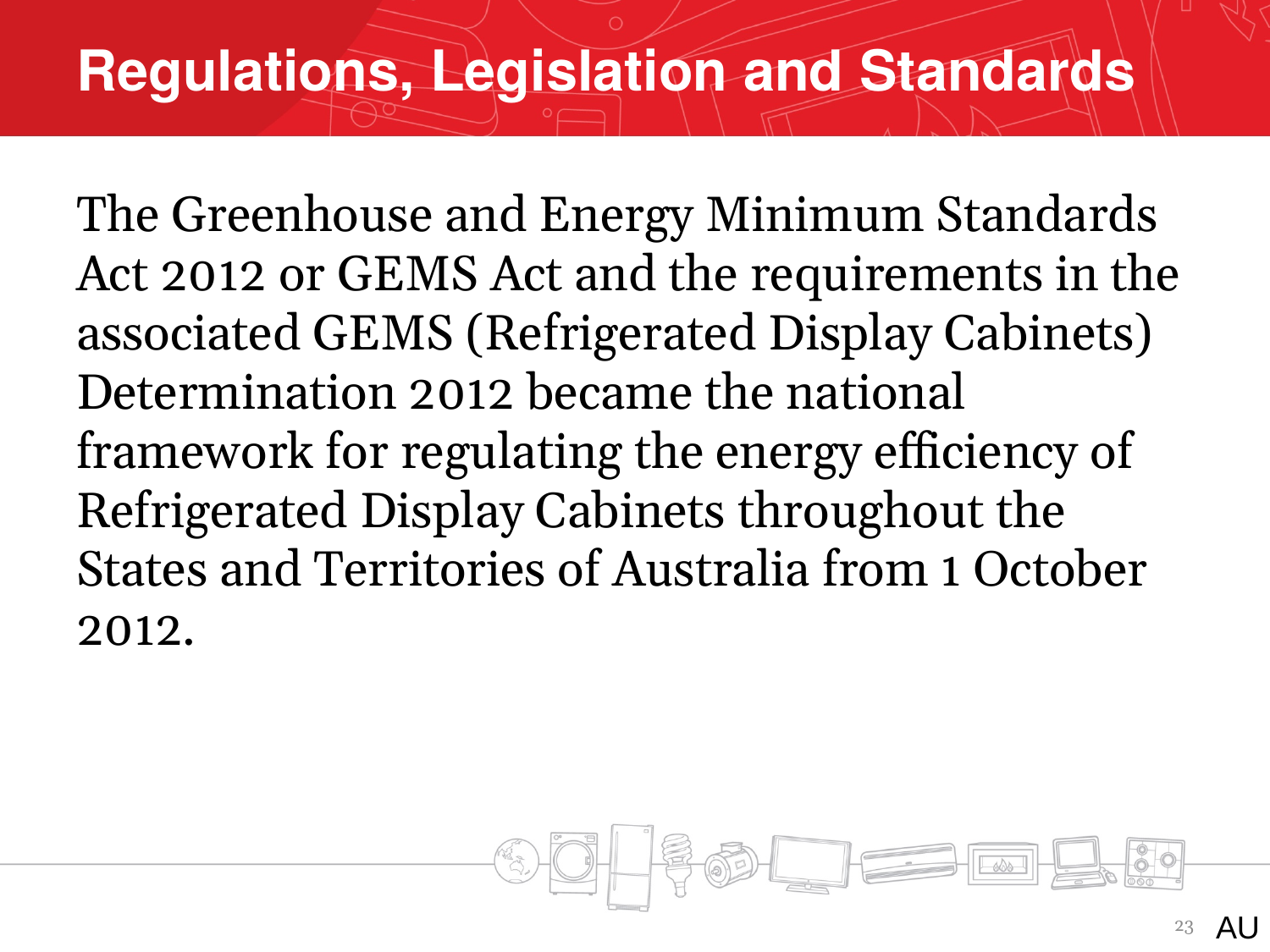

# Regulations, Legislation and Standards
The Greenhouse and Energy Minimum Standards Act 2012 or GEMS Act and the requirements in the associated GEMS (Refrigerated Display Cabinets) Determination 2012 became the national framework for regulating the energy efficiency of Refrigerated Display Cabinets throughout the States and Territories of Australia from 1 October 2012.

23
AU